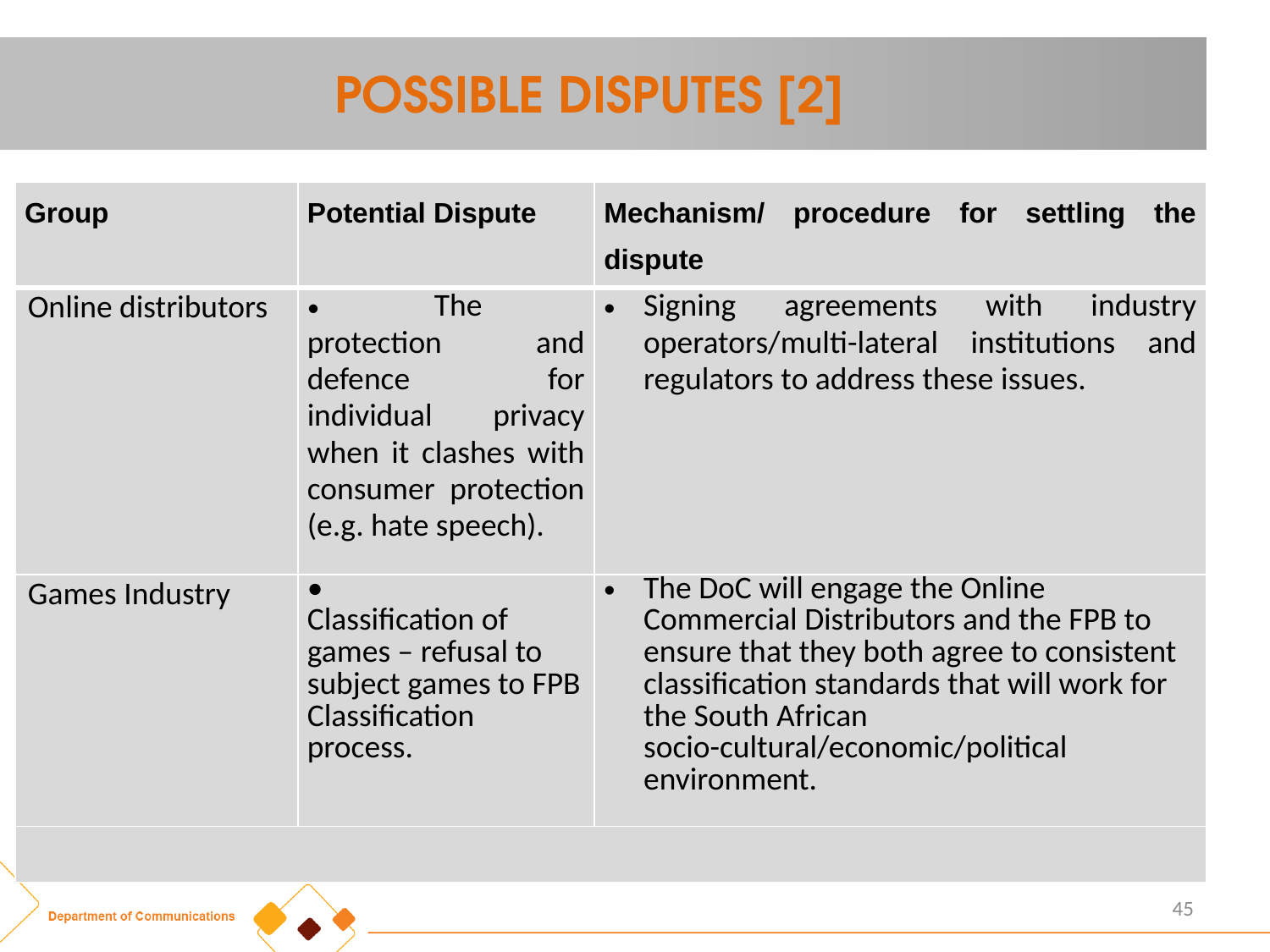

# POSSIBLE DISPUTES [2]
| Group | Potential Dispute | Mechanism/ procedure for settling the dispute |
| --- | --- | --- |
| Online distributors | • The protection and defence for individual privacy when it clashes with consumer protection (e.g. hate speech). | Signing agreements with industry operators/multi-lateral institutions and regulators to address these issues. |
| Games Industry | • Classification of games – refusal to subject games to FPB Classification process. | The DoC will engage the Online Commercial Distributors and the FPB to ensure that they both agree to consistent classification standards that will work for the South African socio-cultural/economic/political environment. |
|  |  |  |
45